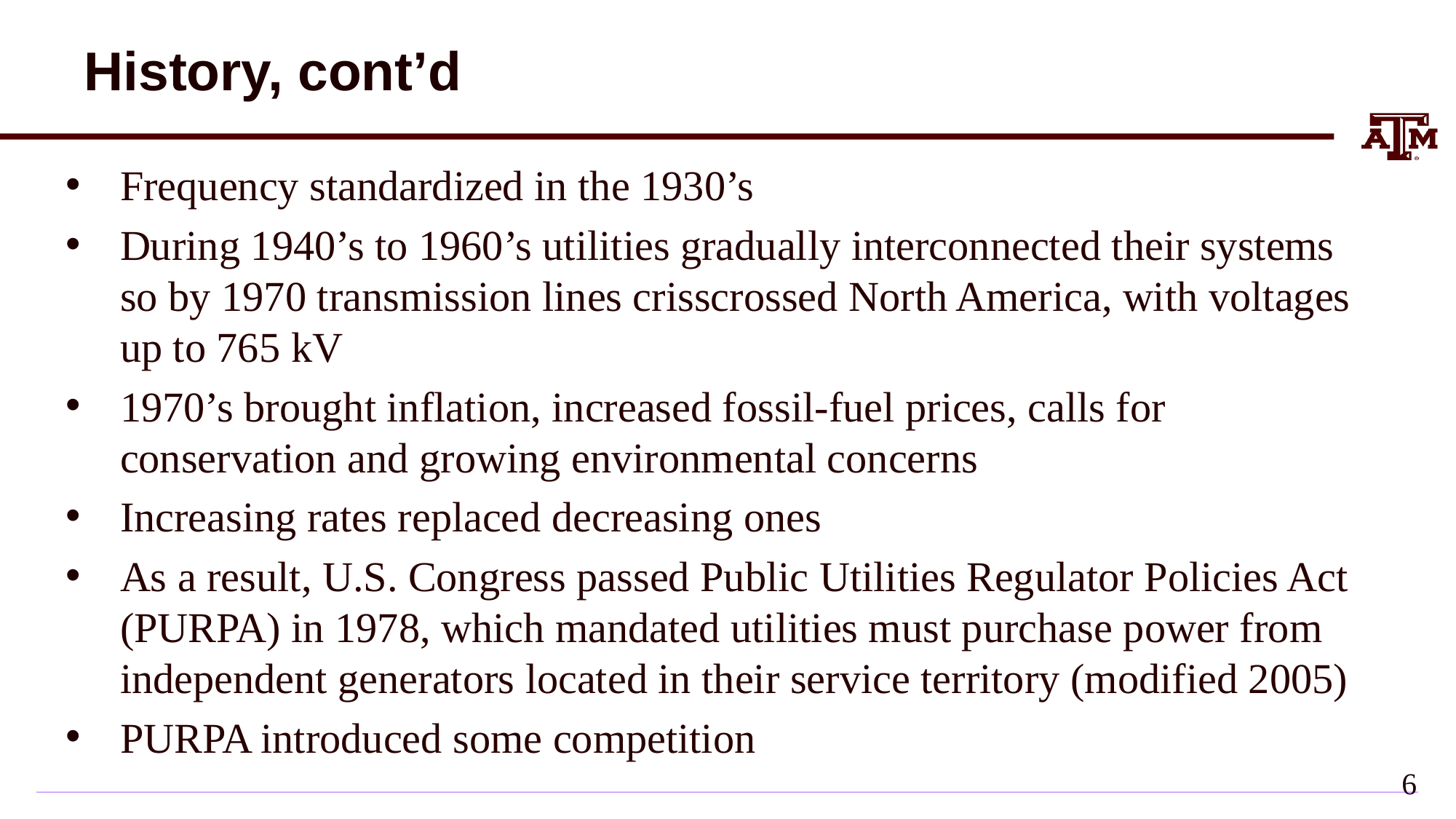

# History, cont’d
Frequency standardized in the 1930’s
During 1940’s to 1960’s utilities gradually interconnected their systems so by 1970 transmission lines crisscrossed North America, with voltages up to 765 kV
1970’s brought inflation, increased fossil-fuel prices, calls for conservation and growing environmental concerns
Increasing rates replaced decreasing ones
As a result, U.S. Congress passed Public Utilities Regulator Policies Act (PURPA) in 1978, which mandated utilities must purchase power from independent generators located in their service territory (modified 2005)
PURPA introduced some competition

6